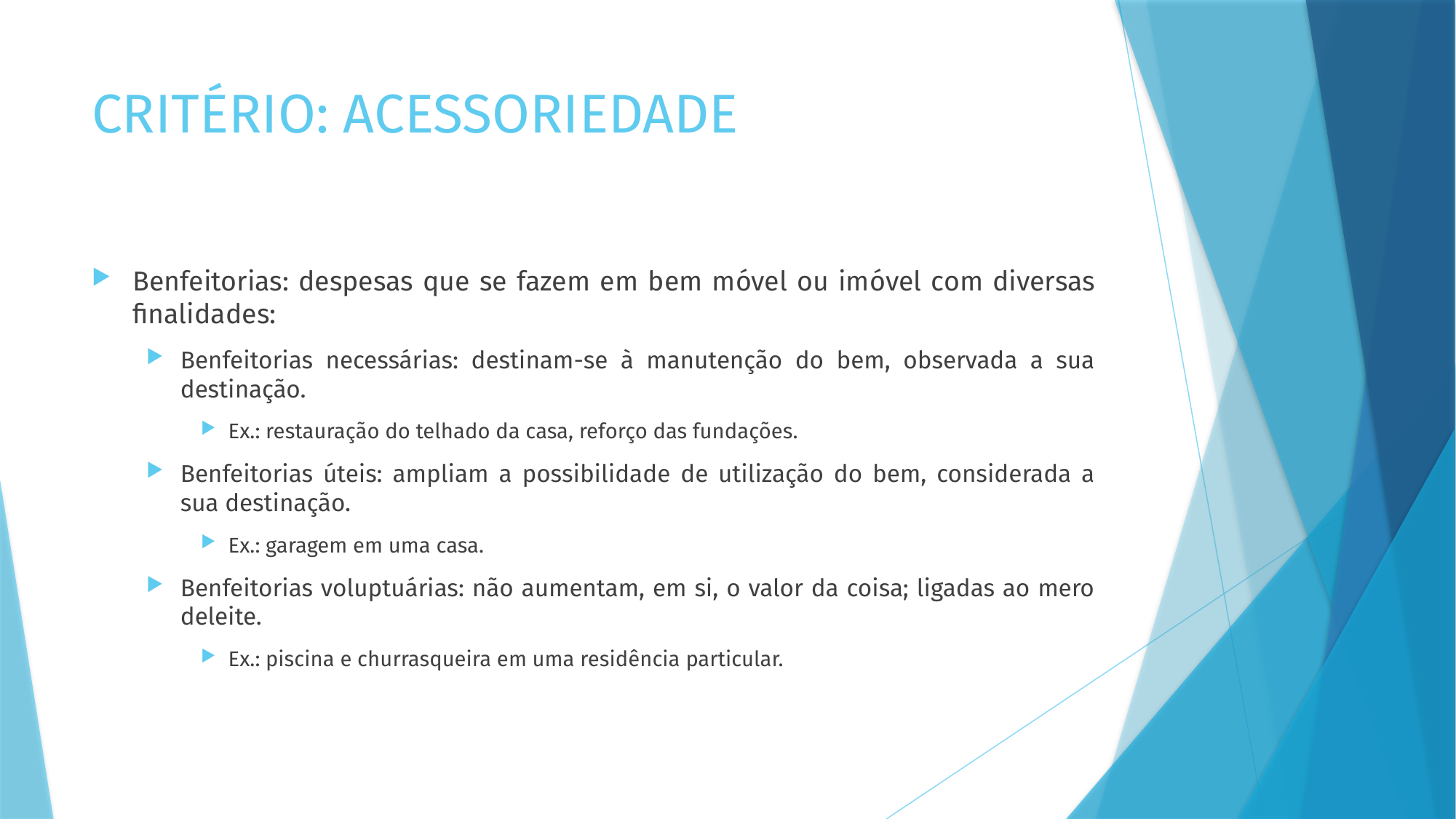

# CRITÉRIO: ACESSORIEDADE
Benfeitorias: despesas que se fazem em bem móvel ou imóvel com diversas finalidades:
Benfeitorias necessárias: destinam-se à manutenção do bem, observada a sua destinação.
Ex.: restauração do telhado da casa, reforço das fundações.
Benfeitorias úteis: ampliam a possibilidade de utilização do bem, considerada a sua destinação.
Ex.: garagem em uma casa.
Benfeitorias voluptuárias: não aumentam, em si, o valor da coisa; ligadas ao mero deleite.
Ex.: piscina e churrasqueira em uma residência particular.